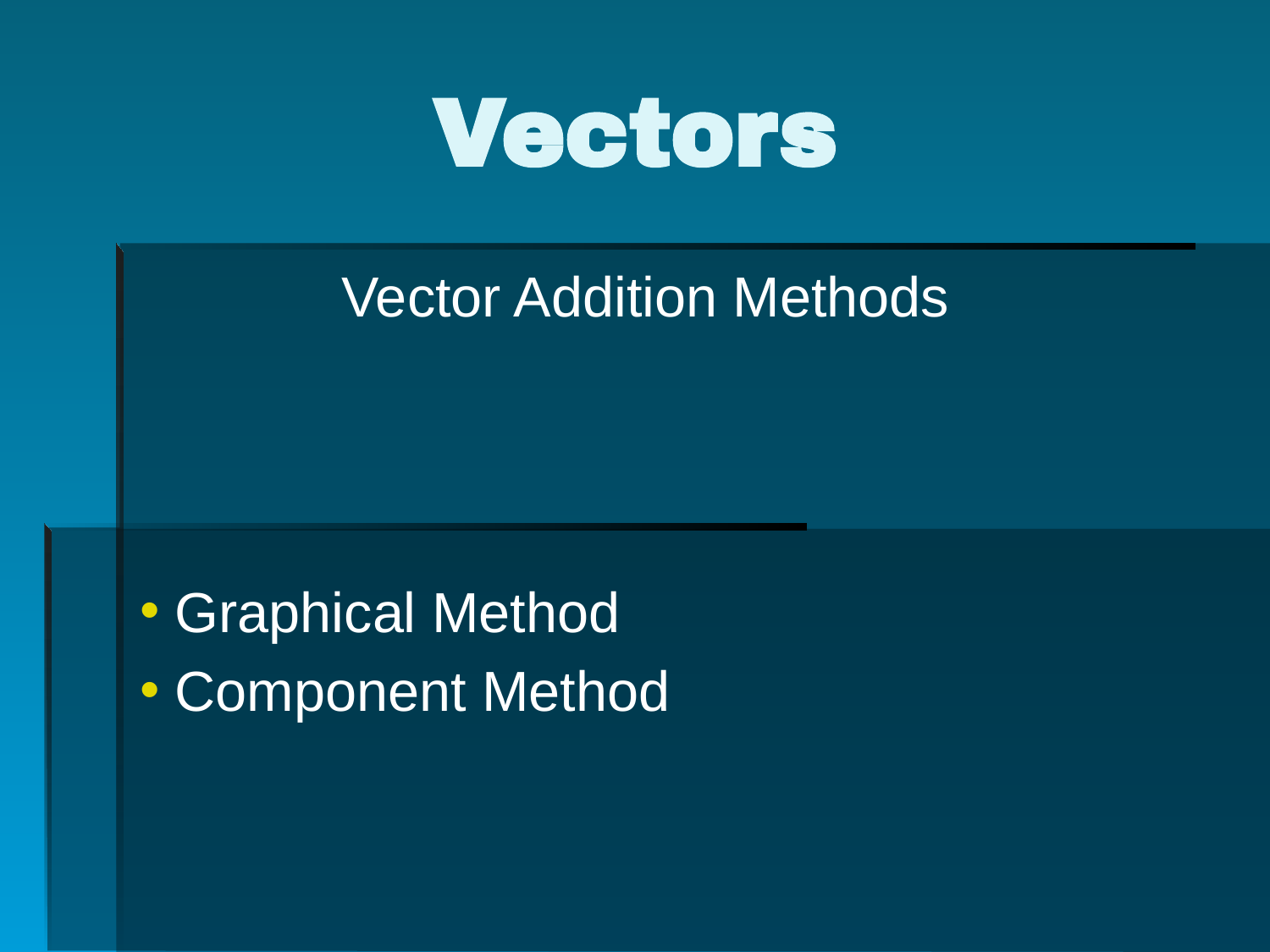

# Vectors
Vector Addition Methods

 Graphical Method
 Component Method